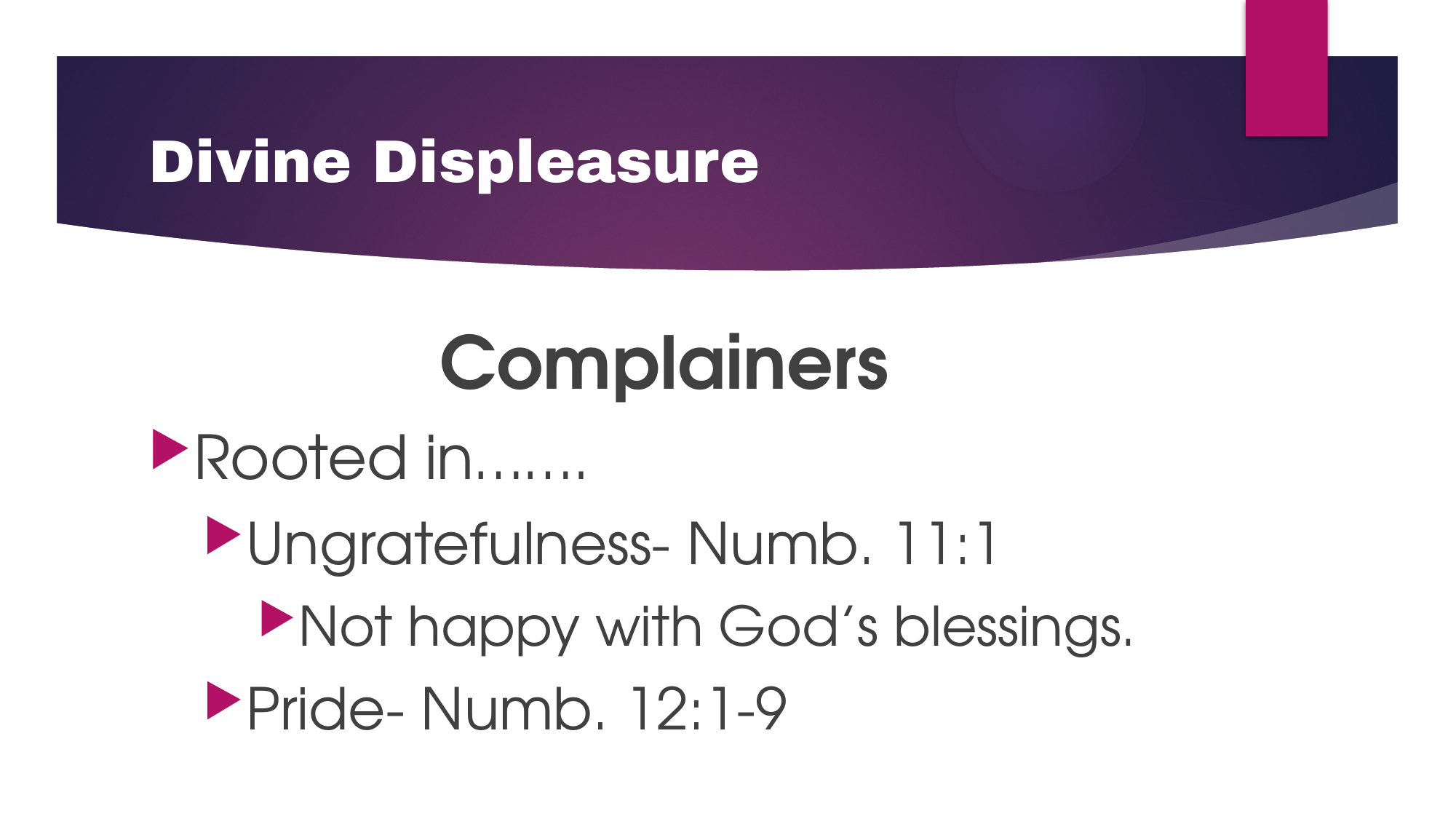

# Divine Displeasure
Complainers
Rooted in…….
Ungratefulness- Numb. 11:1
Not happy with God’s blessings.
Pride- Numb. 12:1-9